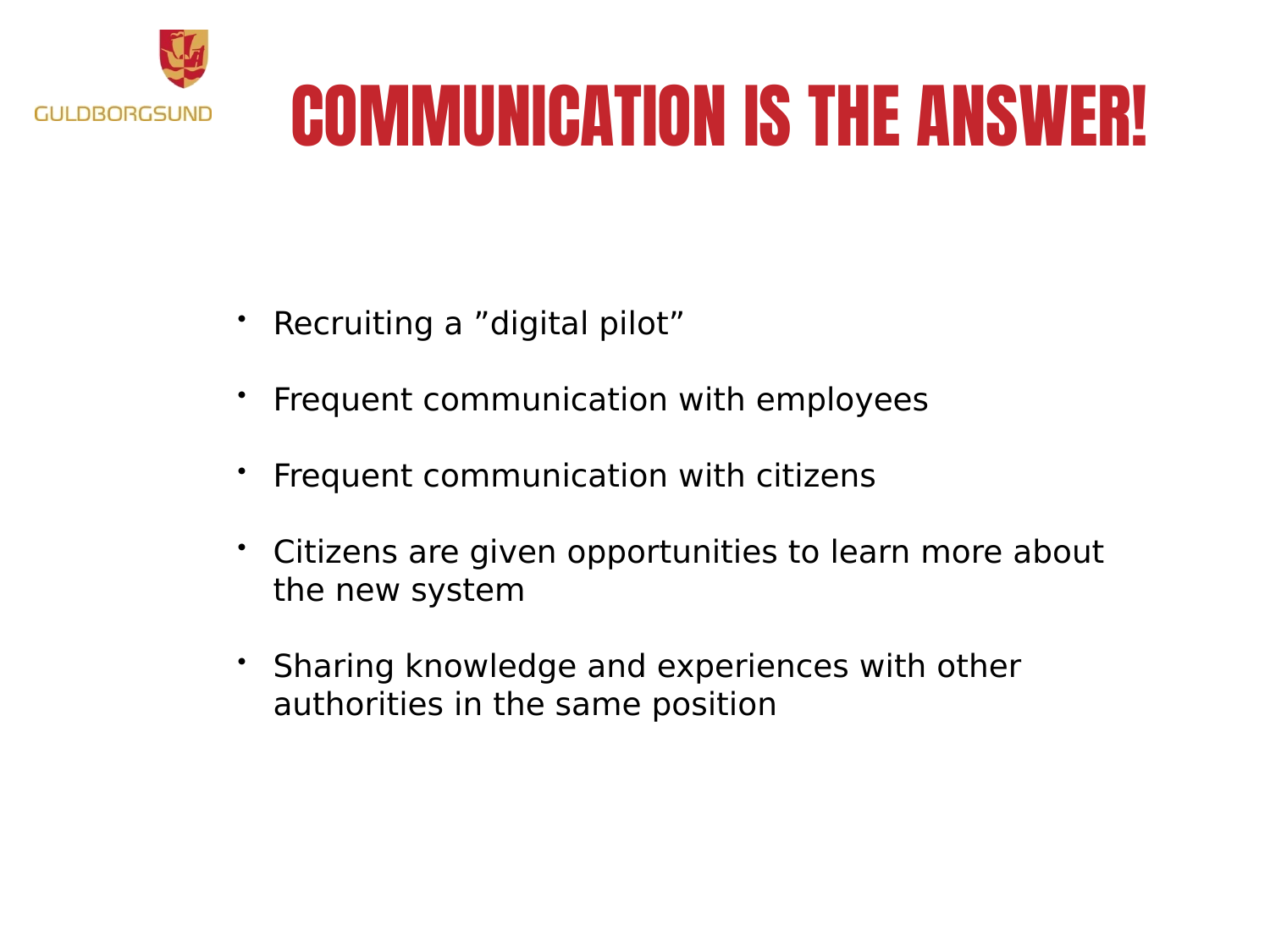

# COMMUNICATION IS THE ANSWER!
Recruiting a ”digital pilot”

Frequent communication with employees

Frequent communication with citizens

Citizens are given opportunities to learn more about the new system

Sharing knowledge and experiences with other authorities in the same position